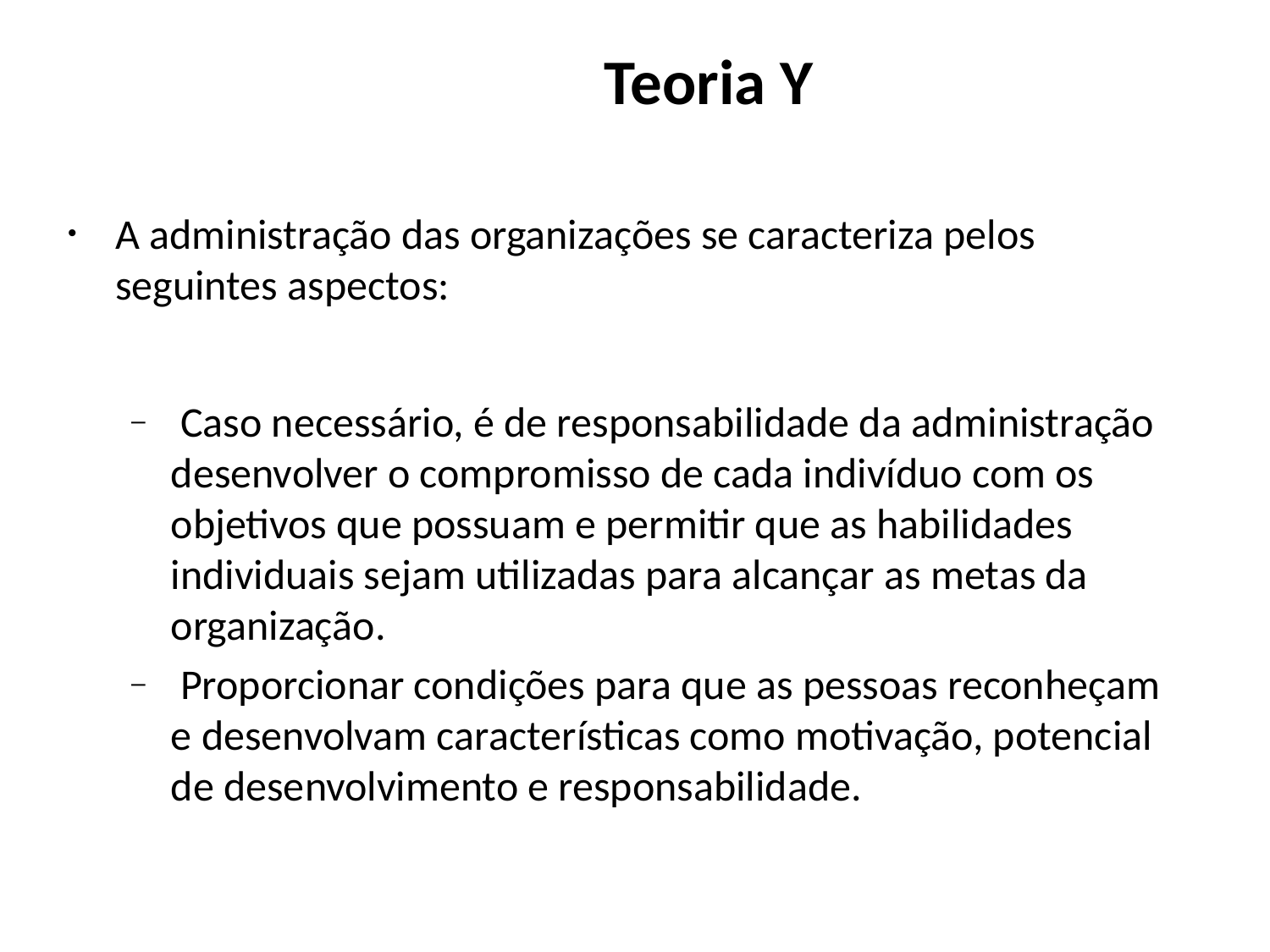

# Teoria Y
A administração das organizações se caracteriza pelos seguintes aspectos:

 Caso necessário, é de responsabilidade da administração desenvolver o compromisso de cada indivíduo com os objetivos que possuam e permitir que as habilidades individuais sejam utilizadas para alcançar as metas da organização.
 Proporcionar condições para que as pessoas reconheçam e desenvolvam características como motivação, potencial de desenvolvimento e responsabilidade.